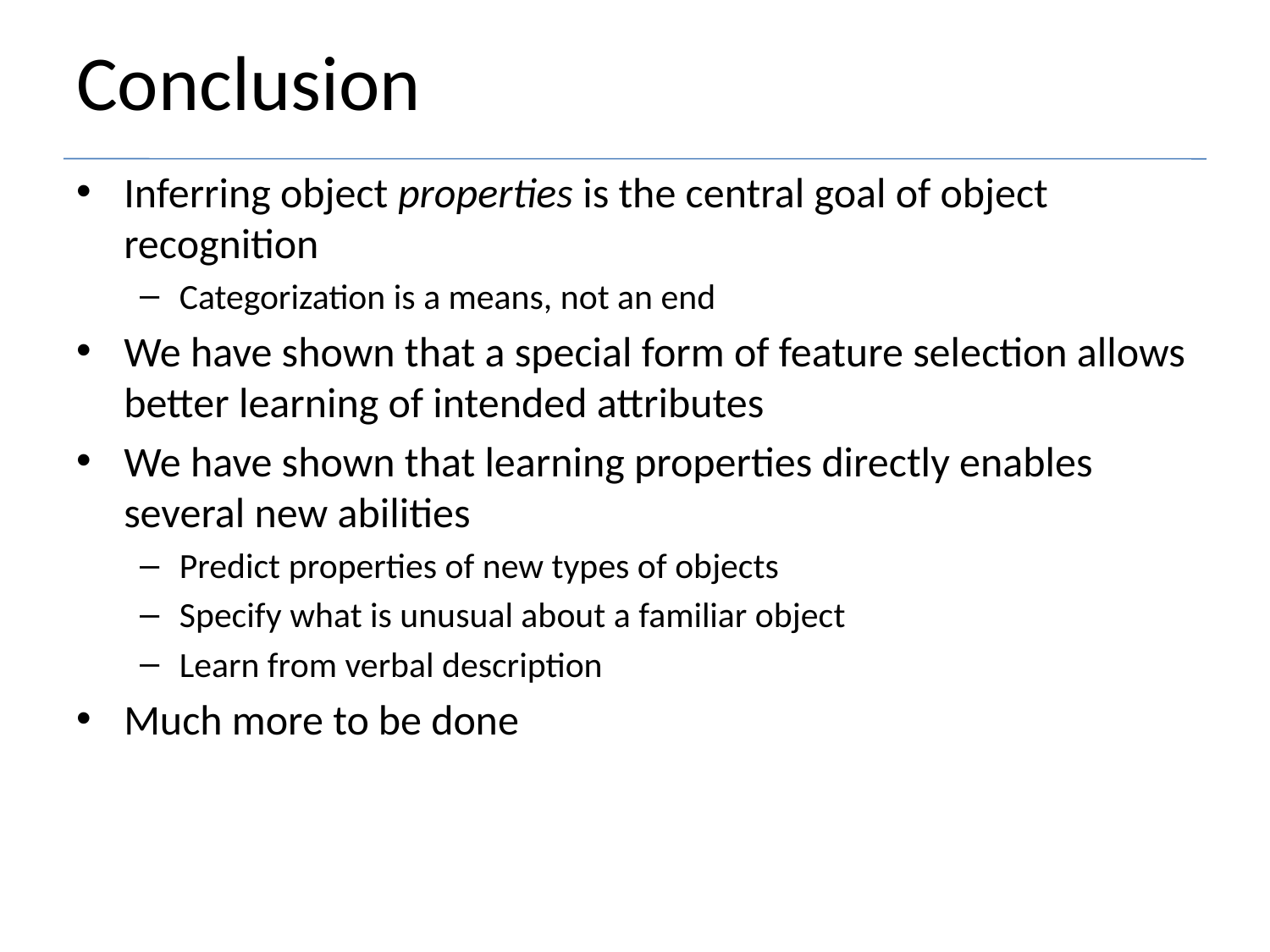

# Conclusion
Inferring object properties is the central goal of object recognition
Categorization is a means, not an end
We have shown that a special form of feature selection allows better learning of intended attributes
We have shown that learning properties directly enables several new abilities
Predict properties of new types of objects
Specify what is unusual about a familiar object
Learn from verbal description
Much more to be done